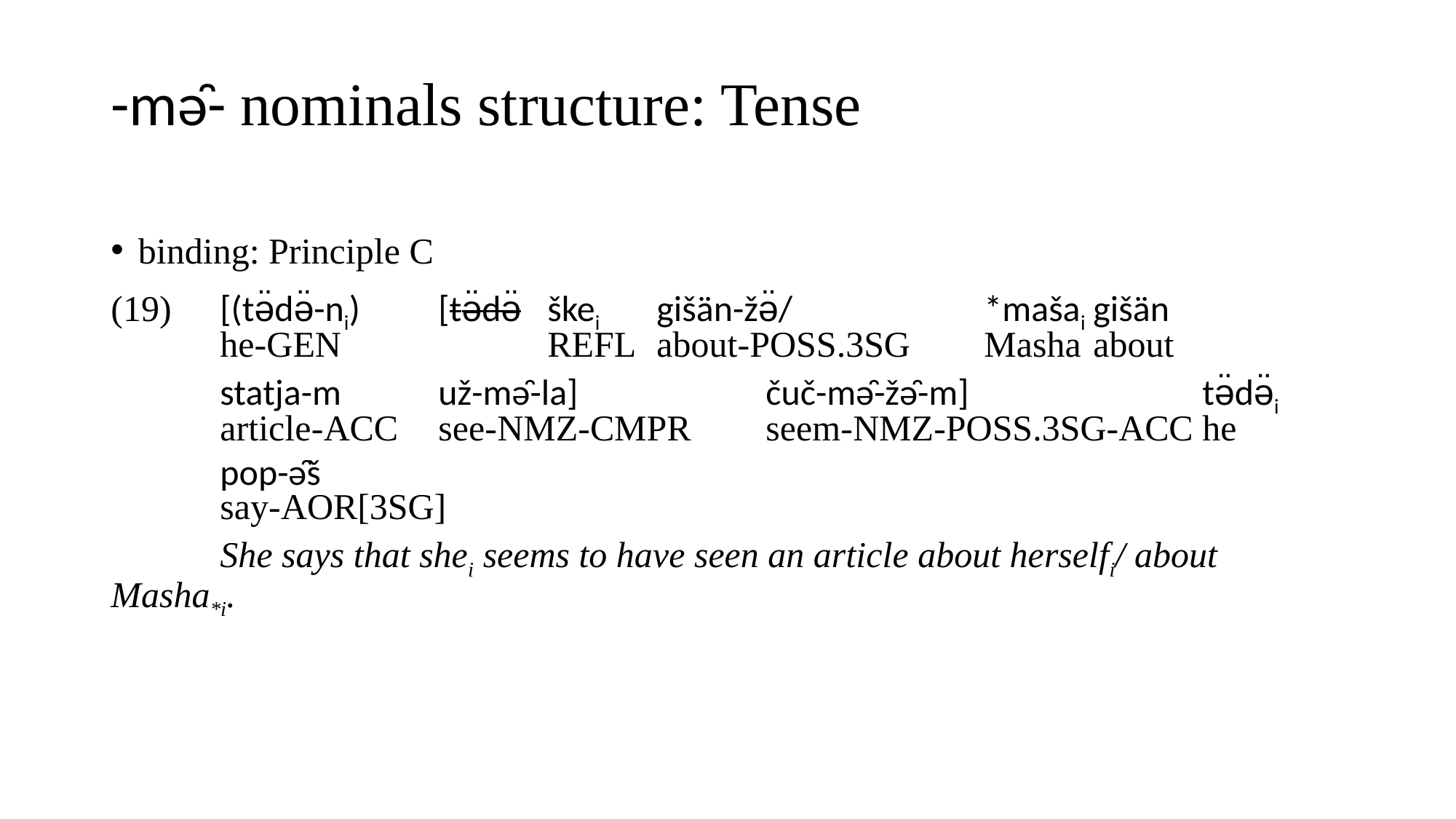

# -mə̑- nominals structure: Tense
binding: Principle C
(19)	[(tə̈də̈-ni)	[tə̈də̈	škei	gišän-žə̈/		*mašai	gišän
	he-gen		refl	about-poss.3sg	Masha	about
	statja-m	už-mə̑-la]		čuč-mə̑-žə̑-m]			tə̈də̈i
	article-acc	see-nmz-cmpr	seem-nmz-poss.3sg-acc	he
	pop-ə̑š
	say-aor[3sg]
	She says that shei seems to have seen an article about herselfi/ about Masha*i.